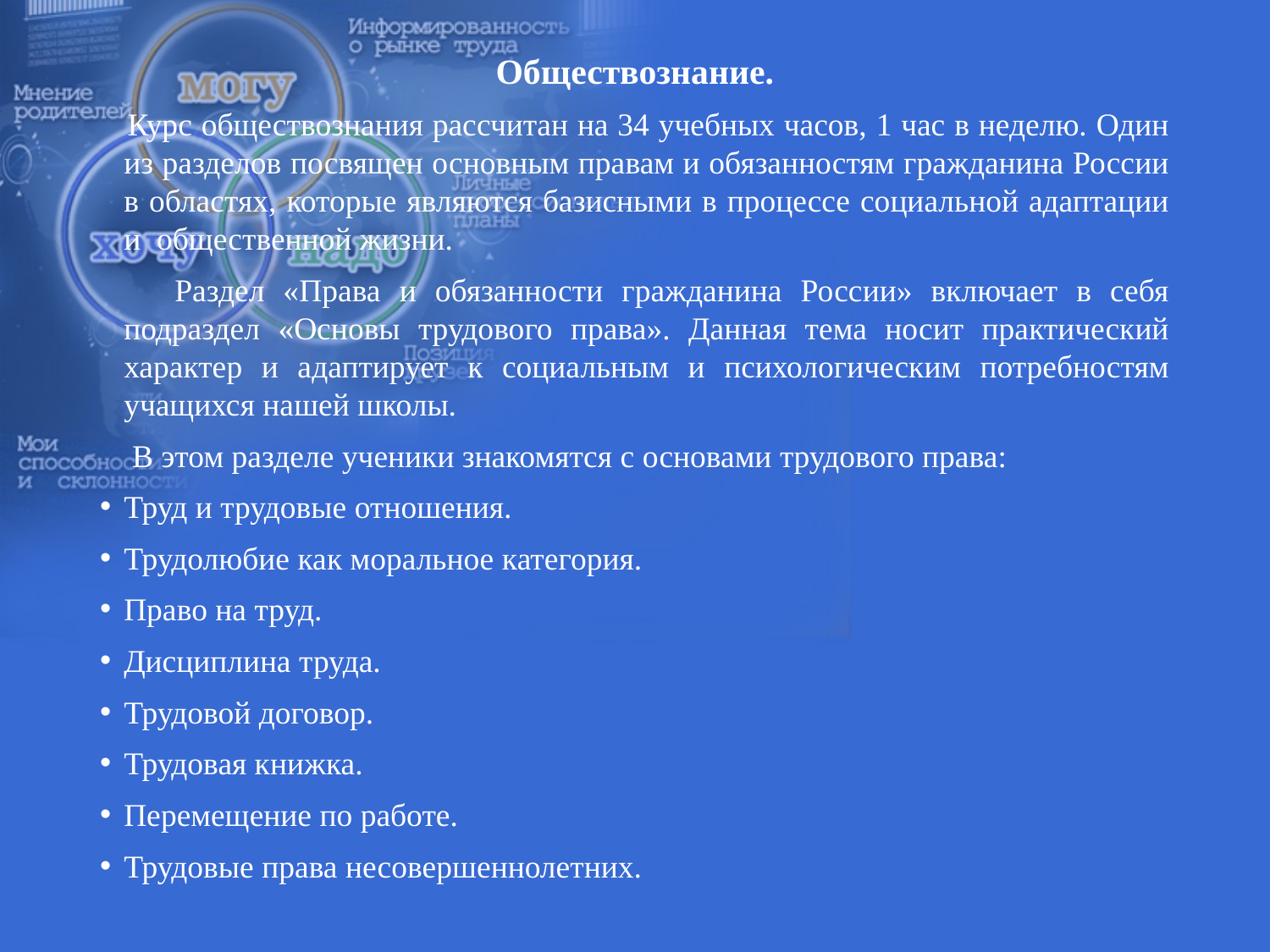

Обществознание.
   Курс обществознания рассчитан на 34 учебных часов, 1 час в неделю. Один из разделов посвящен основным правам и обязанностям гражданина России в областях, которые являются базисными в процессе социальной адаптации и  общественной жизни.
    Раздел «Права и обязанности гражданина России» включает в себя подраздел «Основы трудового права». Данная тема носит практический характер и адаптирует к социальным и психологическим потребностям учащихся нашей школы.
    В этом разделе ученики знакомятся с основами трудового права:
Труд и трудовые отношения.
Трудолюбие как моральное категория.
Право на труд.
Дисциплина труда.
Трудовой договор.
Трудовая книжка.
Перемещение по работе.
Трудовые права несовершеннолетних.

#